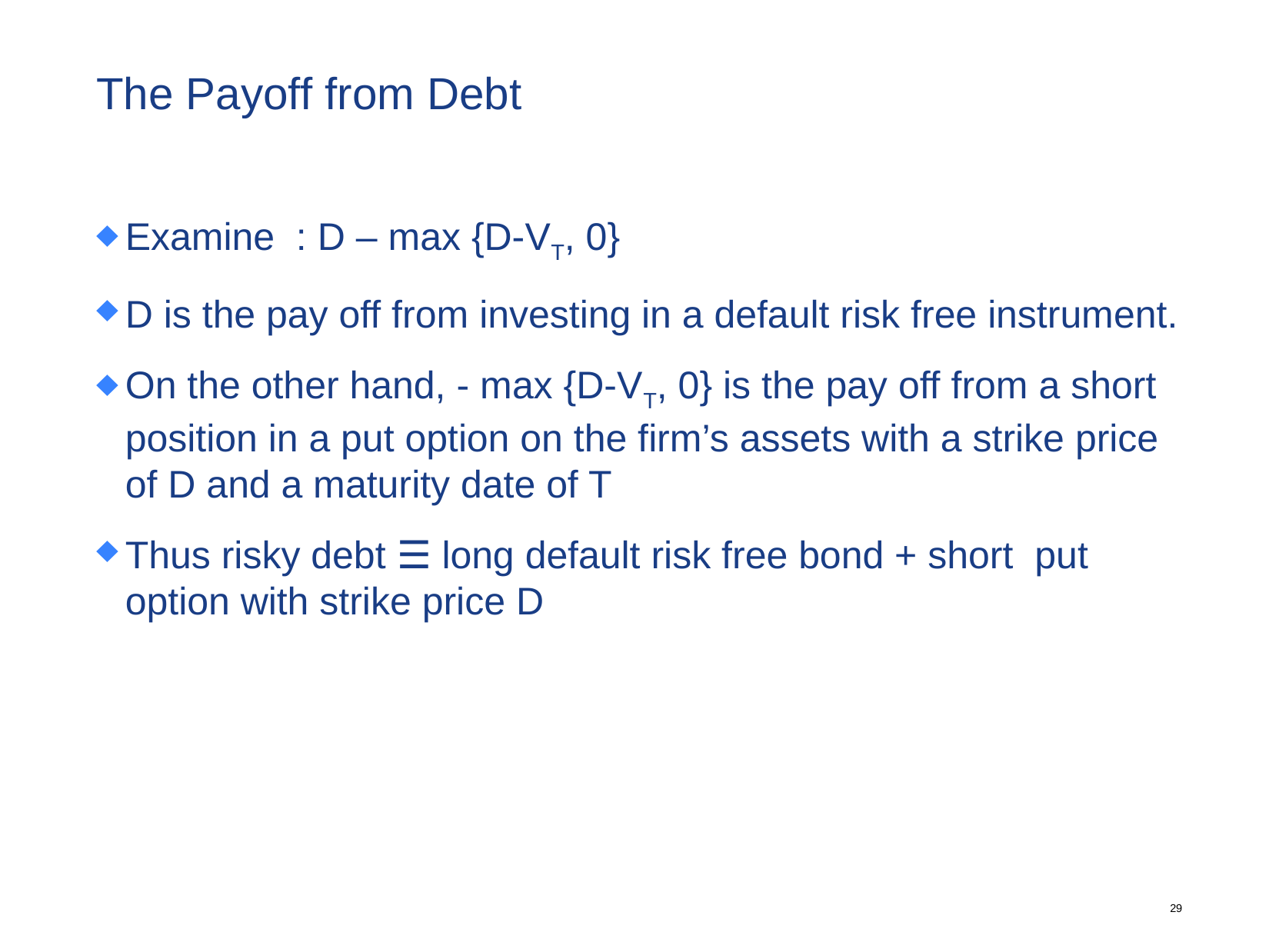

# The Payoff from Debt
Examine  : D – max {D-VT, 0}
D is the pay off from investing in a default risk free instrument.
On the other hand, - max {D-VT, 0} is the pay off from a short position in a put option on the firm’s assets with a strike price of D and a maturity date of T
Thus risky debt ☰ long default risk free bond + short  put option with strike price D
29